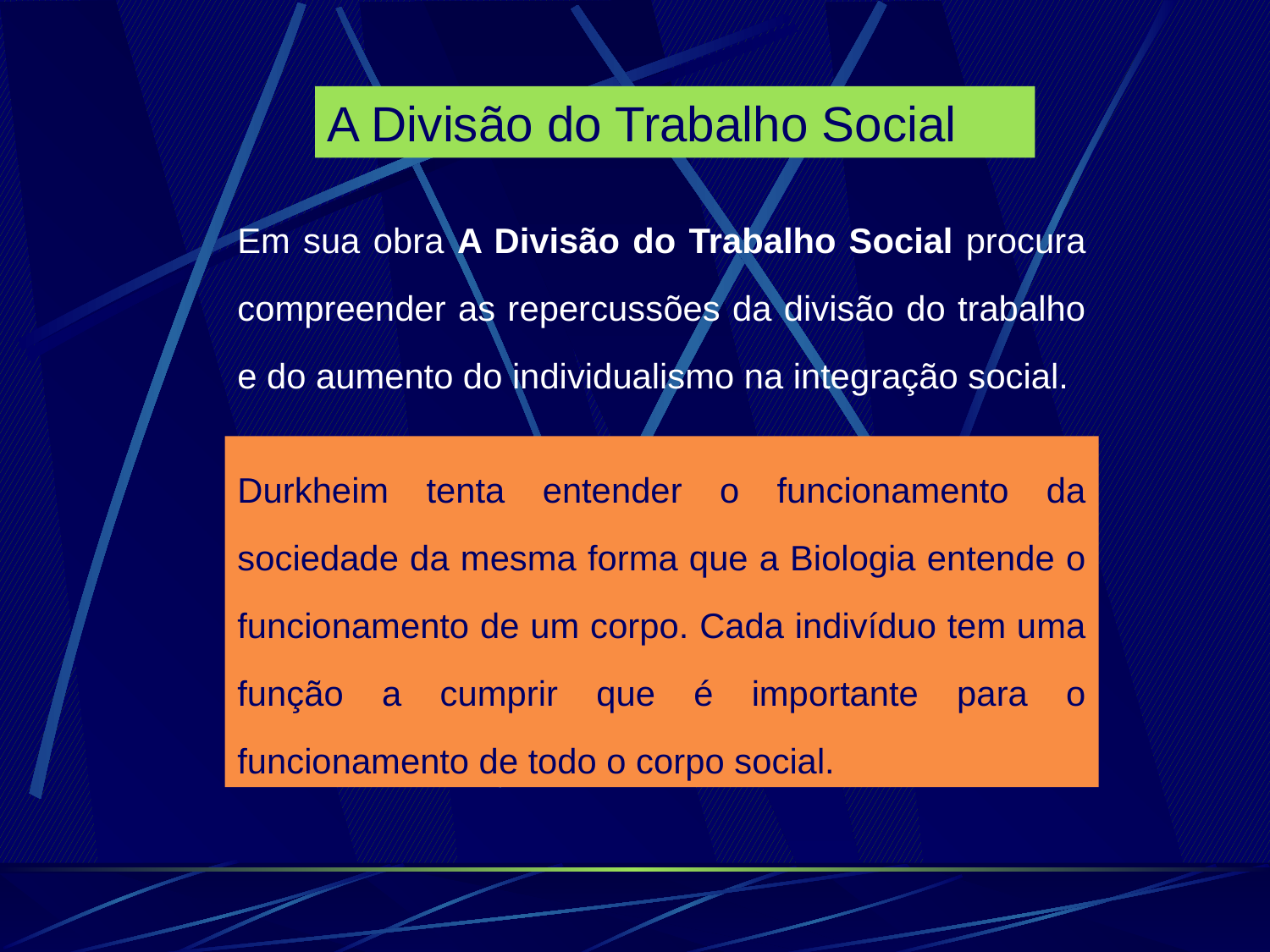

A Divisão do Trabalho Social
Em sua obra A Divisão do Trabalho Social procura compreender as repercussões da divisão do trabalho e do aumento do individualismo na integração social.
Durkheim tenta entender o funcionamento da sociedade da mesma forma que a Biologia entende o funcionamento de um corpo. Cada indivíduo tem uma função a cumprir que é importante para o funcionamento de todo o corpo social.